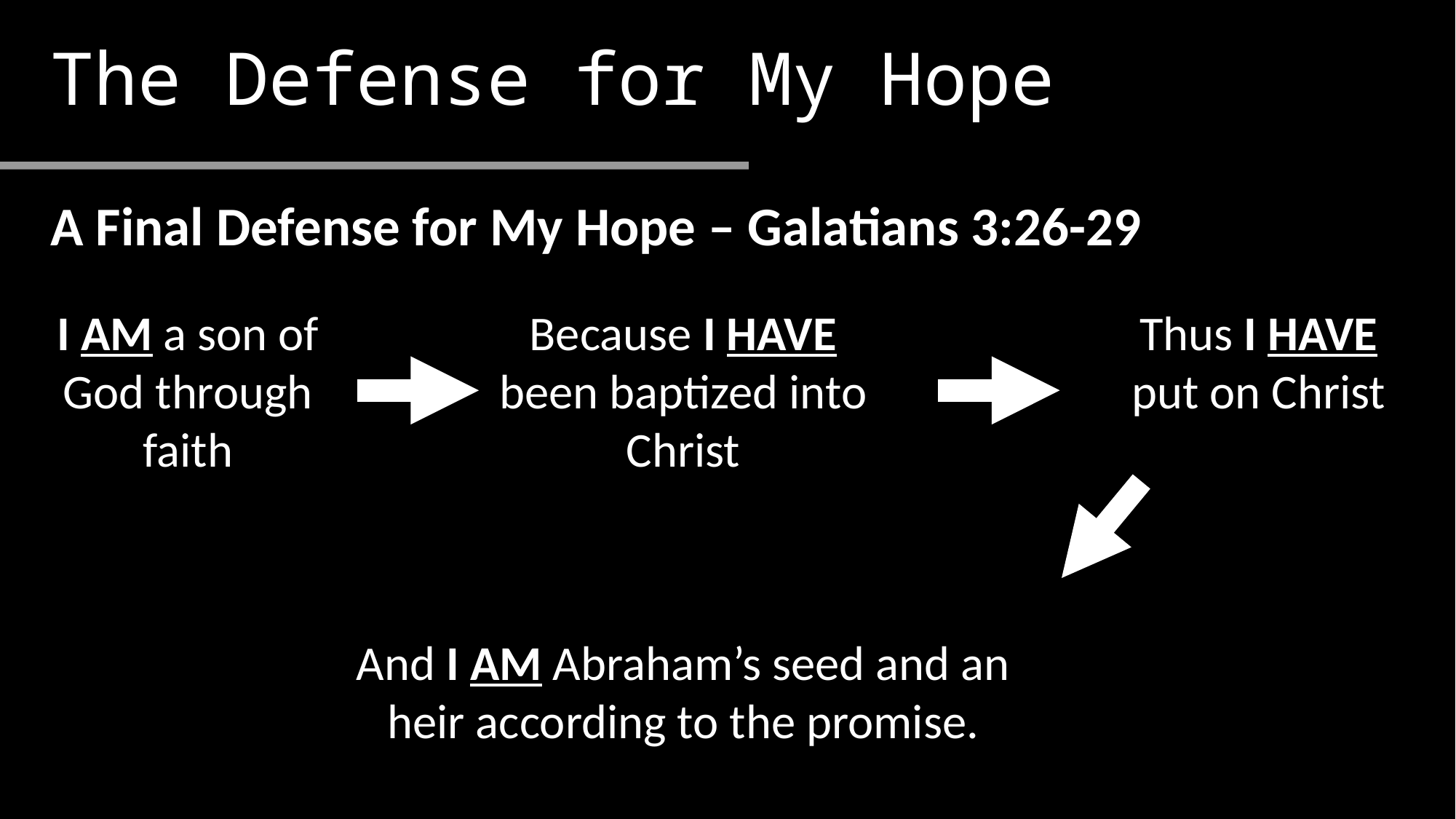

# The Defense for My Hope
A Final Defense for My Hope – Galatians 3:26-29

Because I HAVE been baptized into Christ
I AM a son of God through faith
Thus I HAVE put on Christ
And I AM Abraham’s seed and an heir according to the promise.